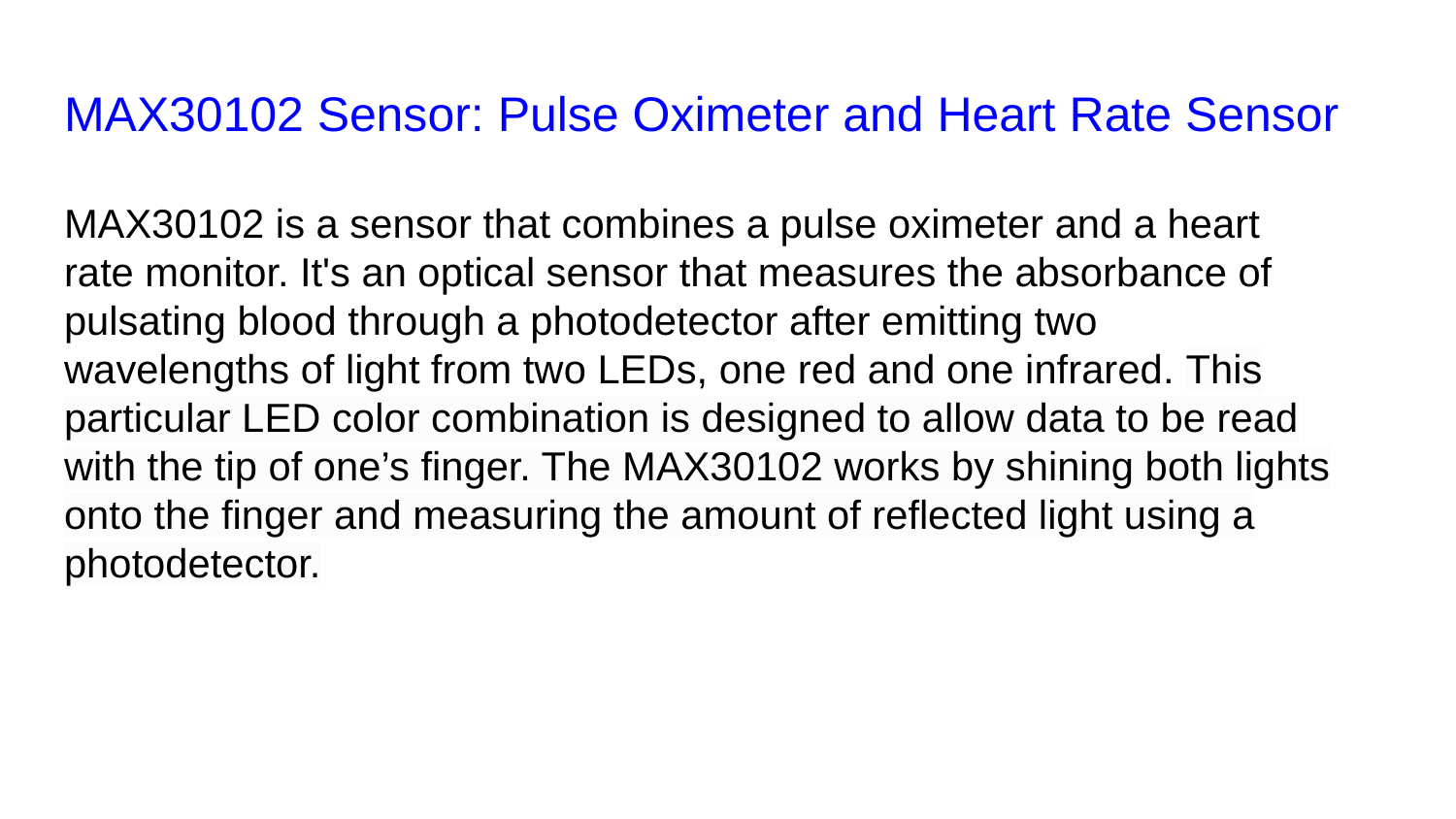

# MAX30102 Sensor: Pulse Oximeter and Heart Rate Sensor
MAX30102 is a sensor that combines a pulse oximeter and a heart rate monitor. It's an optical sensor that measures the absorbance of pulsating blood through a photodetector after emitting two wavelengths of light from two LEDs, one red and one infrared. This particular LED color combination is designed to allow data to be read with the tip of one’s finger. The MAX30102 works by shining both lights onto the finger and measuring the amount of reflected light using a photodetector.